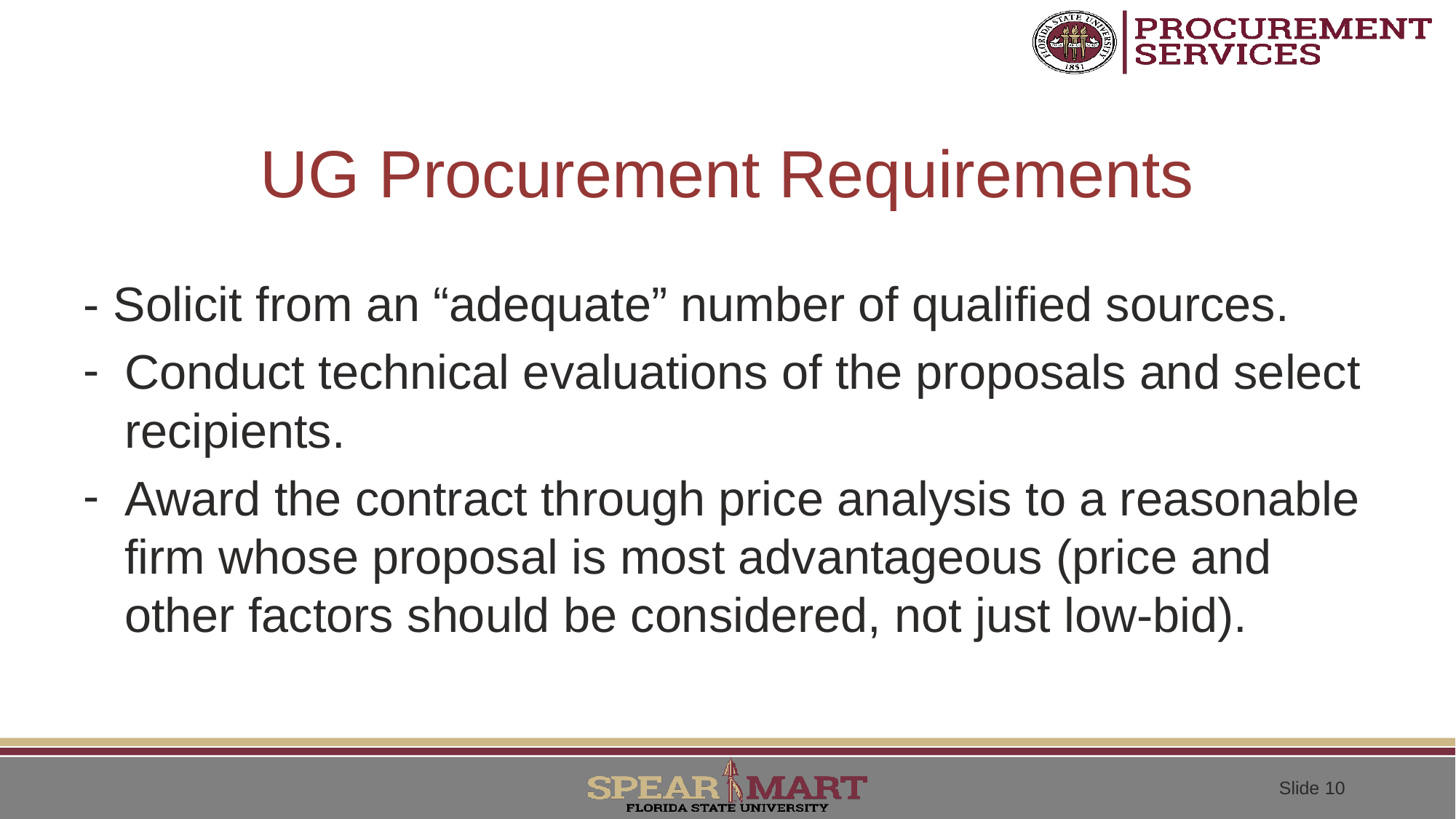

# UG Procurement Requirements
- Solicit from an “adequate” number of qualified sources.
Conduct technical evaluations of the proposals and select recipients.
Award the contract through price analysis to a reasonable firm whose proposal is most advantageous (price and other factors should be considered, not just low-bid).